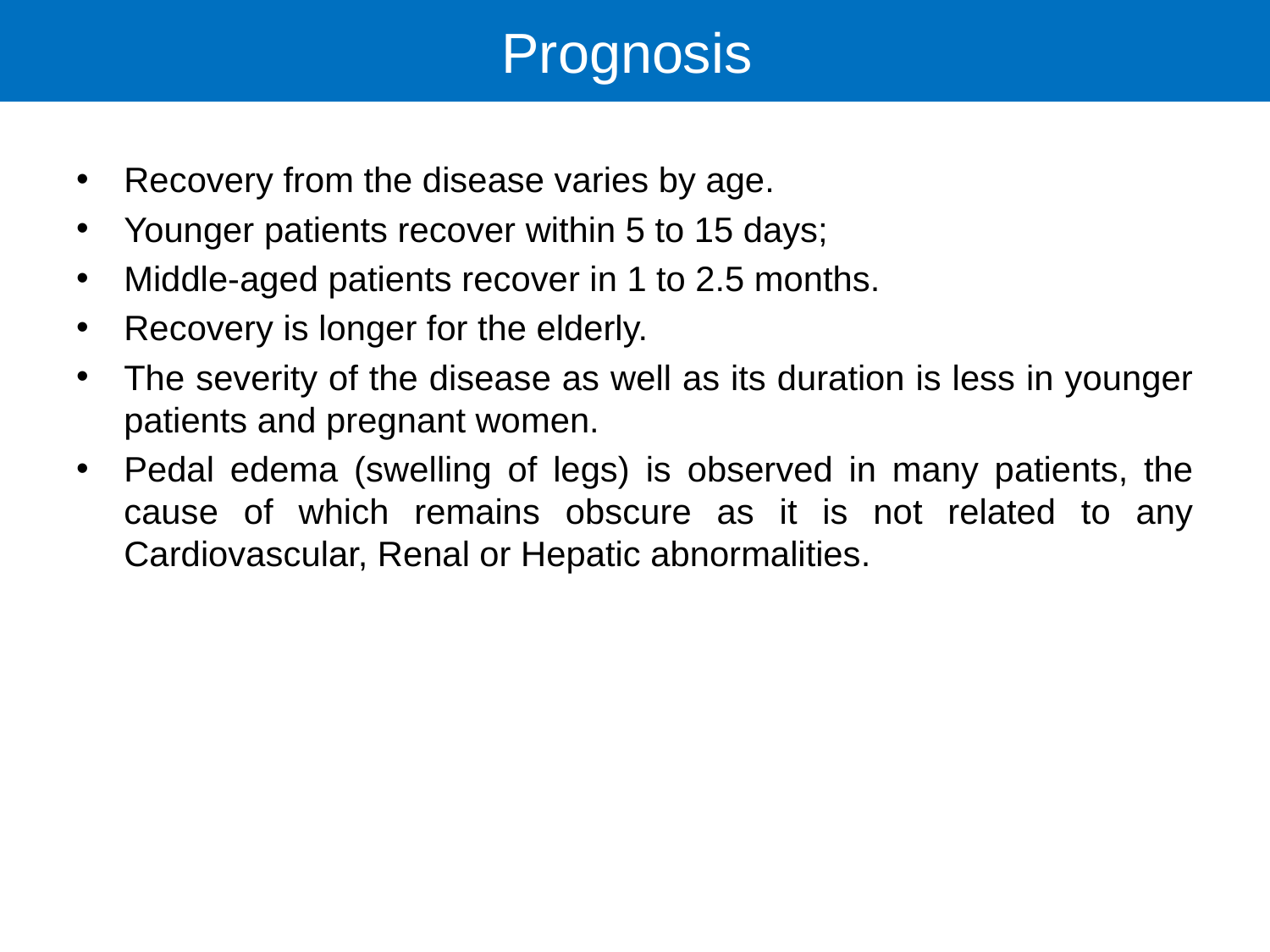

# Prognosis
Recovery from the disease varies by age.
Younger patients recover within 5 to 15 days;
Middle-aged patients recover in 1 to 2.5 months.
Recovery is longer for the elderly.
The severity of the disease as well as its duration is less in younger patients and pregnant women.
Pedal edema (swelling of legs) is observed in many patients, the cause of which remains obscure as it is not related to any Cardiovascular, Renal or Hepatic abnormalities.